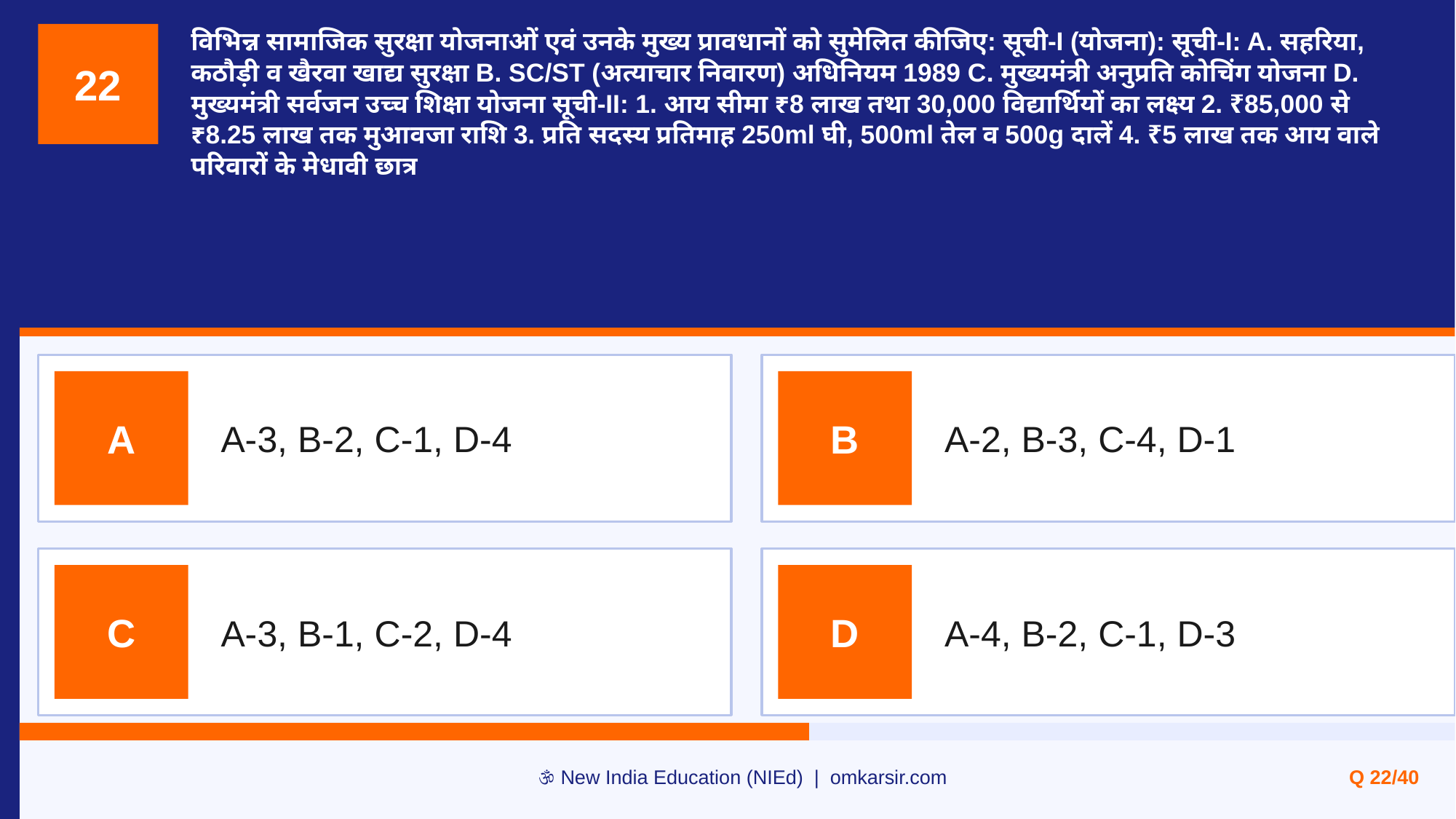

विभिन्न सामाजिक सुरक्षा योजनाओं एवं उनके मुख्य प्रावधानों को सुमेलित कीजिए: सूची-I (योजना): सूची-I: A. सहरिया, कठौड़ी व खैरवा खाद्य सुरक्षा B. SC/ST (अत्याचार निवारण) अधिनियम 1989 C. मुख्यमंत्री अनुप्रति कोचिंग योजना D. मुख्यमंत्री सर्वजन उच्च शिक्षा योजना सूची-II: 1. आय सीमा ₹8 लाख तथा 30,000 विद्यार्थियों का लक्ष्य 2. ₹85,000 से ₹8.25 लाख तक मुआवजा राशि 3. प्रति सदस्य प्रतिमाह 250ml घी, 500ml तेल व 500g दालें 4. ₹5 लाख तक आय वाले परिवारों के मेधावी छात्र
22

A-3, B-2, C-1, D-4
A-2, B-3, C-4, D-1
A
B

A-3, B-1, C-2, D-4
A-4, B-2, C-1, D-3
C
D

🕉️ New India Education (NIEd)  |  omkarsir.com
Q 22/40